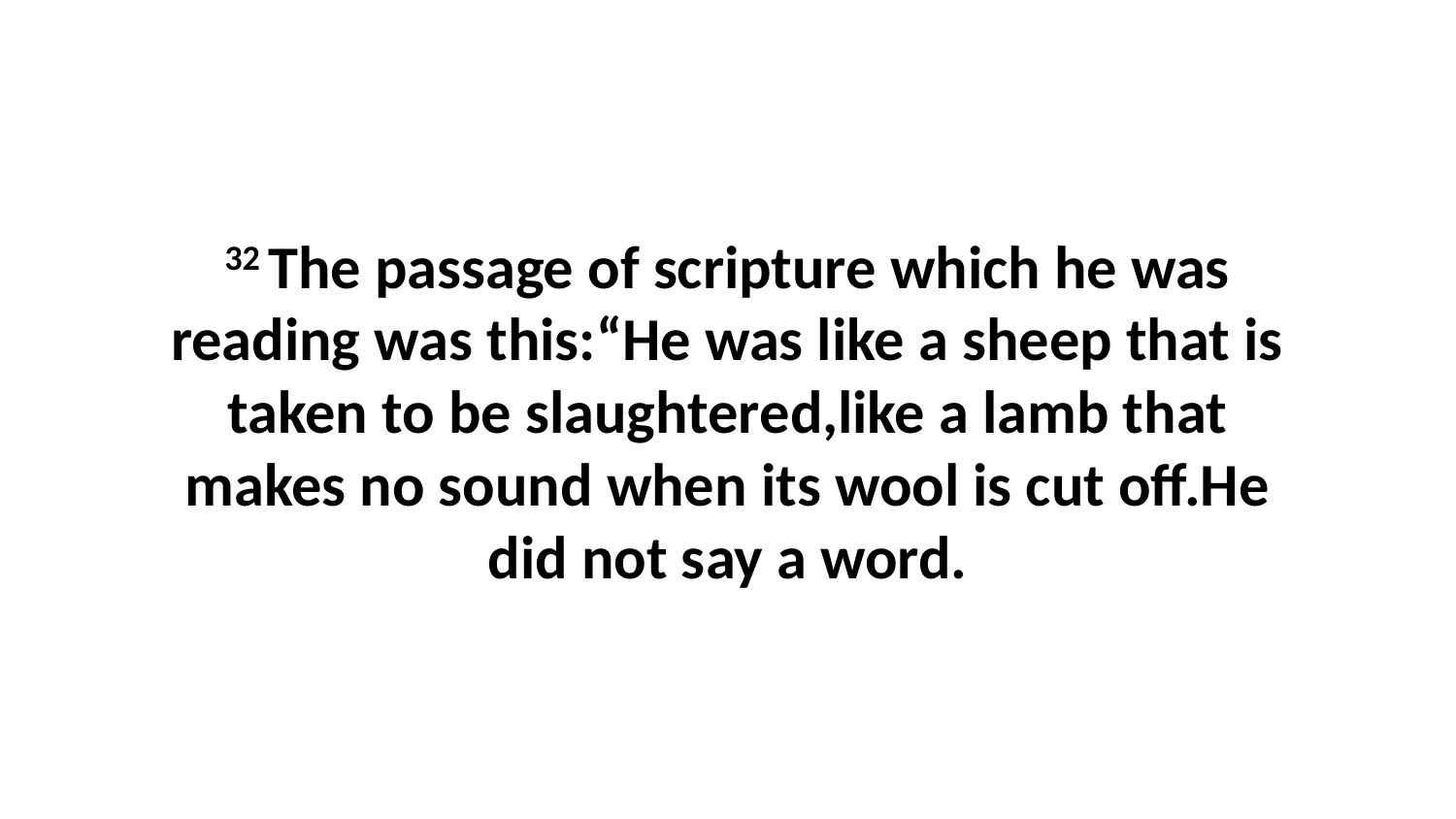

32 The passage of scripture which he was reading was this:“He was like a sheep that is taken to be slaughtered,like a lamb that makes no sound when its wool is cut off.He did not say a word.